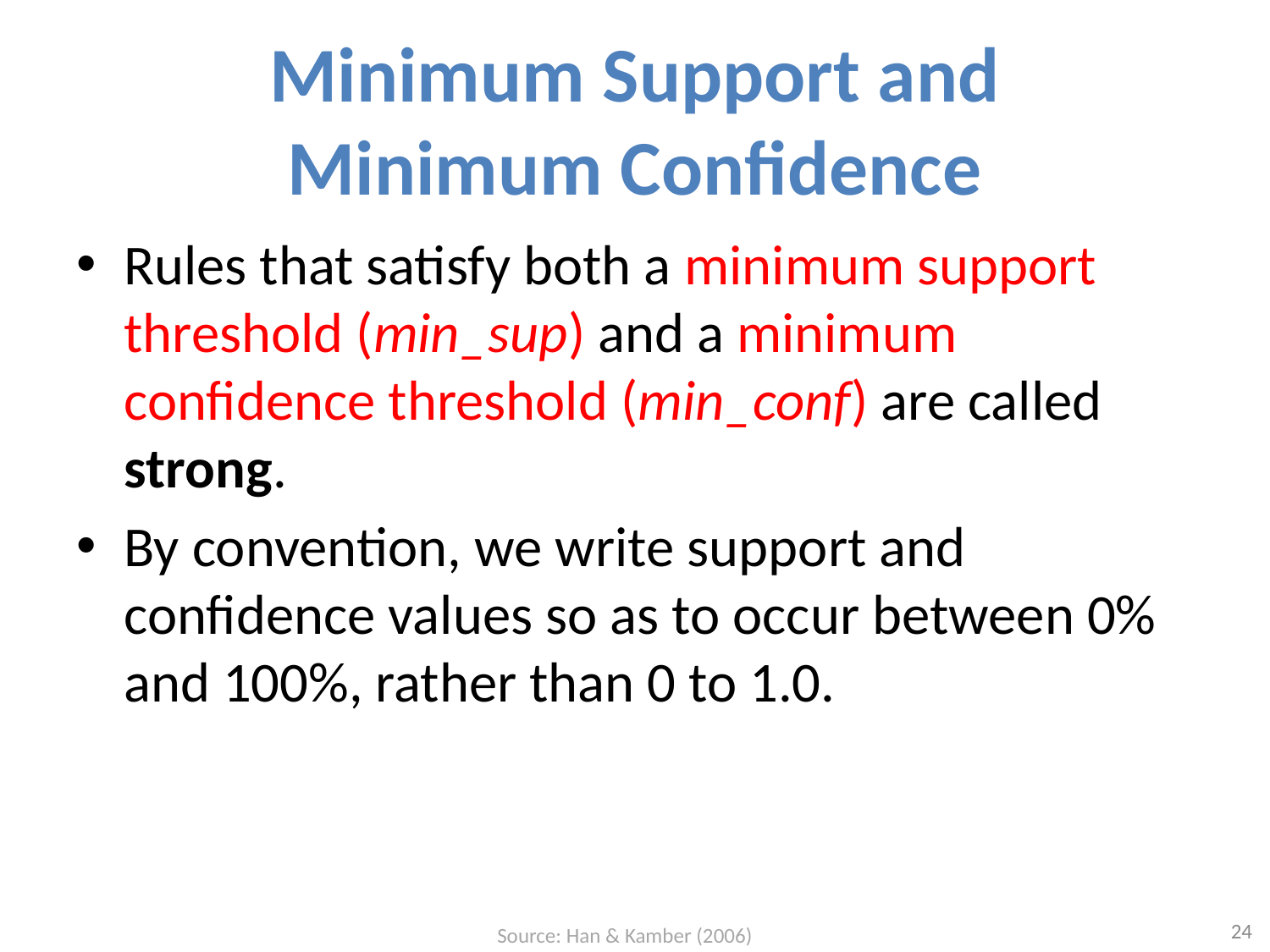

# Minimum Support and Minimum Confidence
Rules that satisfy both a minimum support threshold (min_sup) and a minimum confidence threshold (min_conf) are called strong.
By convention, we write support and confidence values so as to occur between 0% and 100%, rather than 0 to 1.0.
24
Source: Han & Kamber (2006)